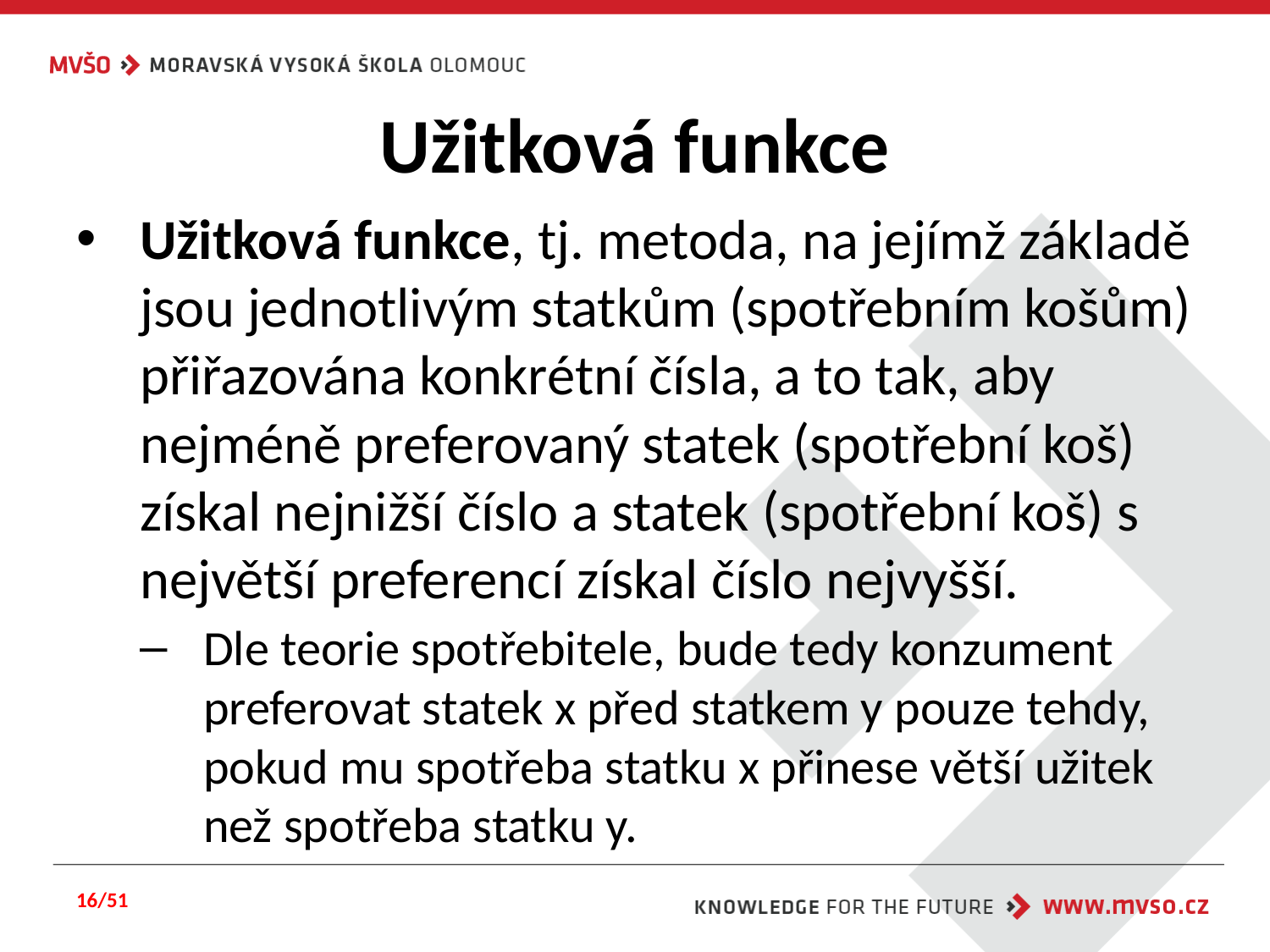

# Užitková funkce
Užitková funkce, tj. metoda, na jejímž základě jsou jednotlivým statkům (spotřebním košům) přiřazována konkrétní čísla, a to tak, aby nejméně preferovaný statek (spotřební koš) získal nejnižší číslo a statek (spotřební koš) s největší preferencí získal číslo nejvyšší.
Dle teorie spotřebitele, bude tedy konzument preferovat statek x před statkem y pouze tehdy, pokud mu spotřeba statku x přinese větší užitek než spotřeba statku y.
16/51